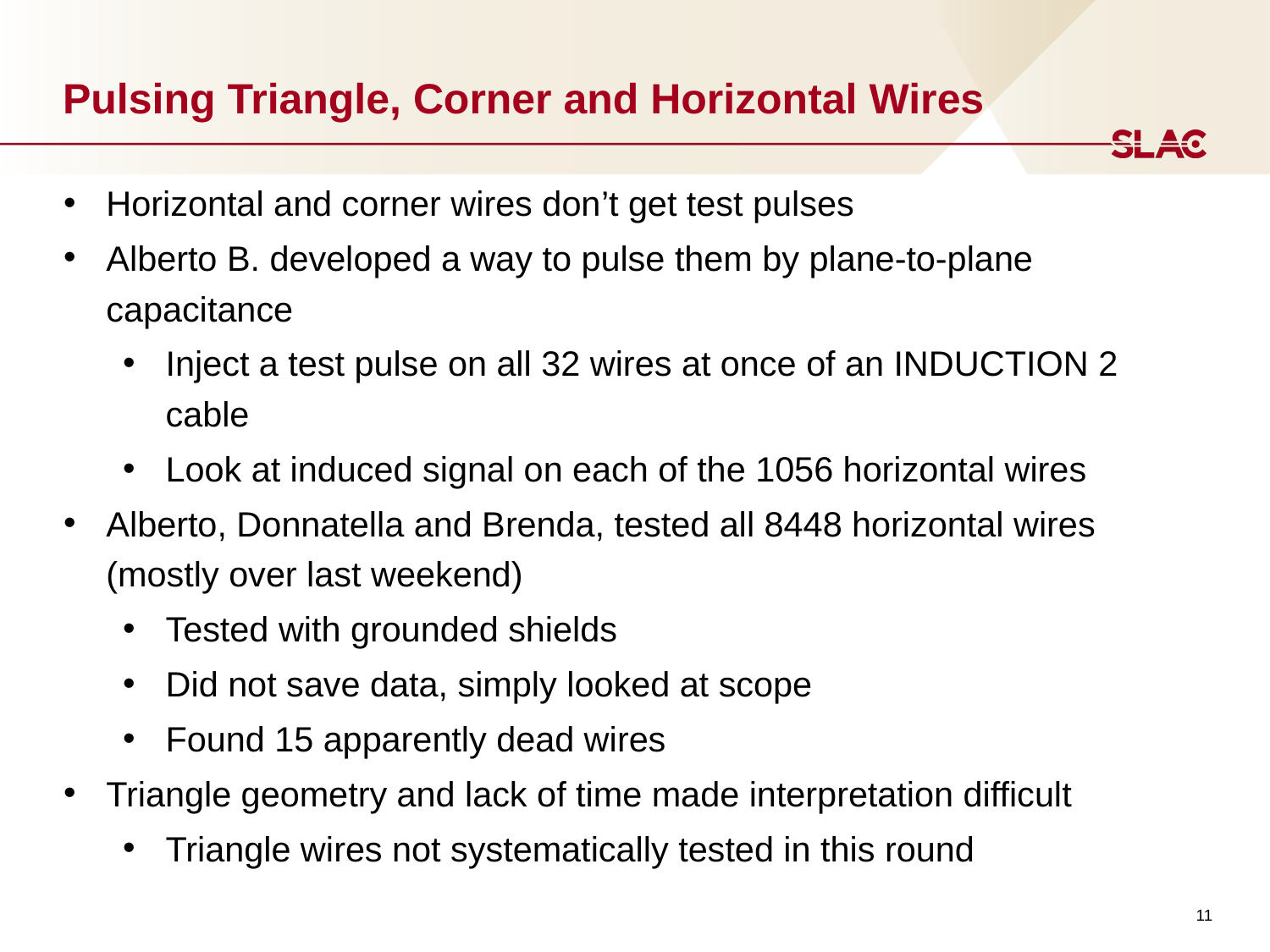

# Pulsing Triangle, Corner and Horizontal Wires
Horizontal and corner wires don’t get test pulses
Alberto B. developed a way to pulse them by plane-to-plane capacitance
Inject a test pulse on all 32 wires at once of an INDUCTION 2 cable
Look at induced signal on each of the 1056 horizontal wires
Alberto, Donnatella and Brenda, tested all 8448 horizontal wires (mostly over last weekend)
Tested with grounded shields
Did not save data, simply looked at scope
Found 15 apparently dead wires
Triangle geometry and lack of time made interpretation difficult
Triangle wires not systematically tested in this round
11